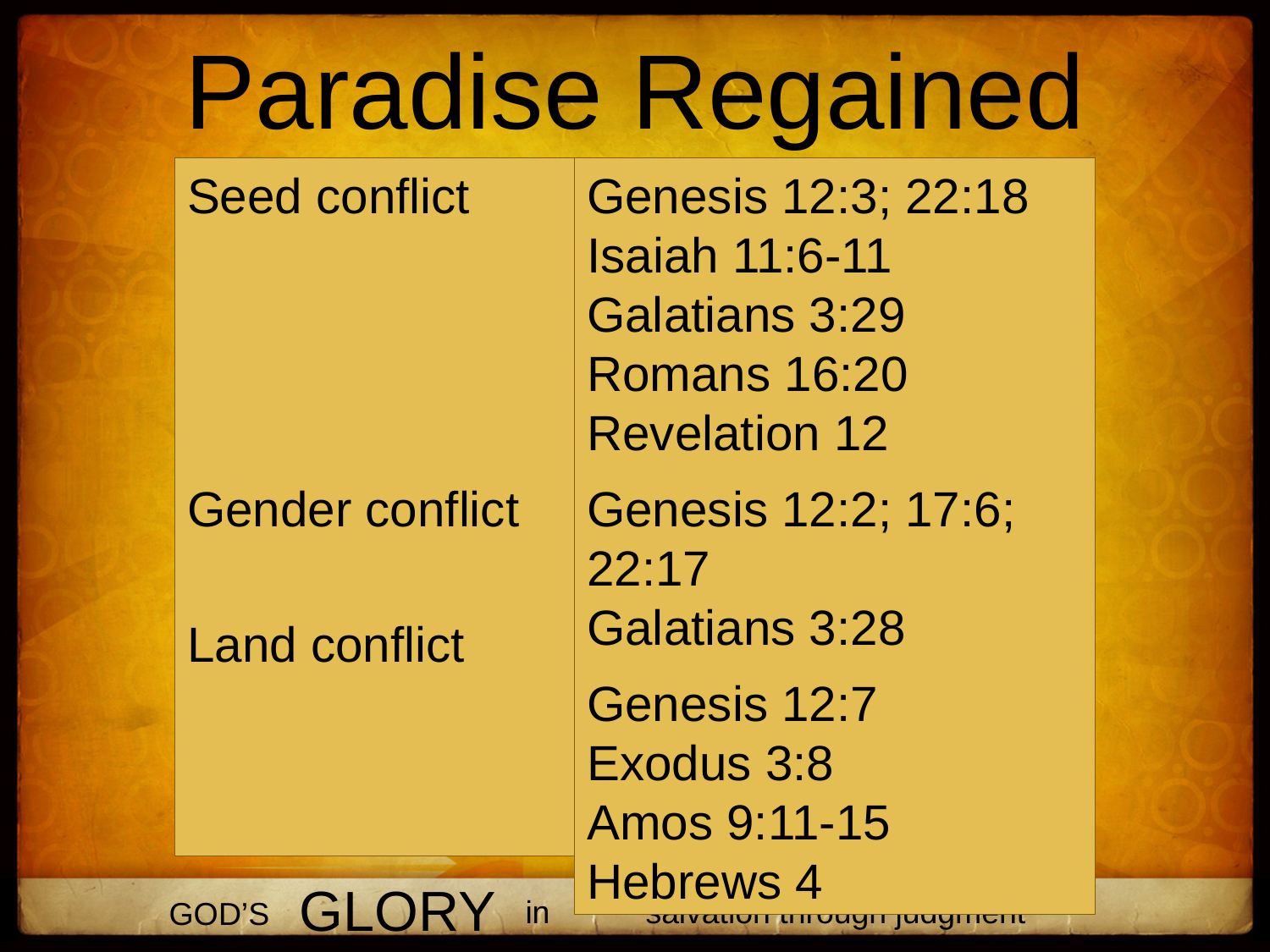

Paradise Regained
Seed conflict

Gender conflict

Land conflict

Genesis 12:3; 22:18
Isaiah 11:6-11
Galatians 3:29
Romans 16:20
Revelation 12

Genesis 12:2; 17:6; 22:17
Galatians 3:28

Genesis 12:7
Exodus 3:8
Amos 9:11-15
Hebrews 4
glory
in
salvation through judgment
God’s